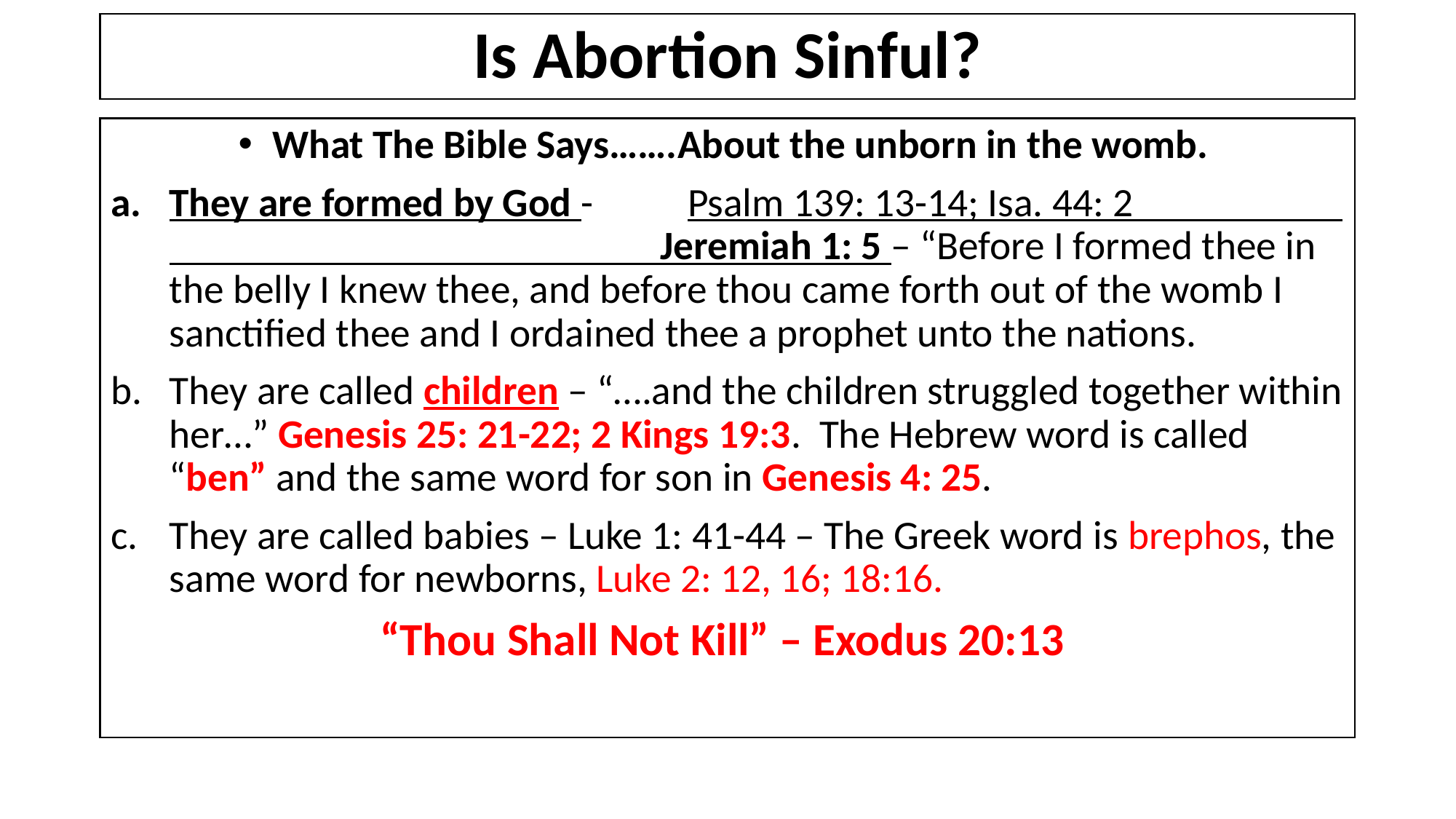

# Is Abortion Sinful?
What The Bible Says…….About the unborn in the womb.
They are formed by God -  	Psalm 139: 13-14; Isa. 44: 2                                                                              Jeremiah 1: 5 – “Before I formed thee in the belly I knew thee, and before thou came forth out of the womb I sanctified thee and I ordained thee a prophet unto the nations.
They are called children – “….and the children struggled together within her…” Genesis 25: 21-22; 2 Kings 19:3.  The Hebrew word is called “ben” and the same word for son in Genesis 4: 25.
They are called babies – Luke 1: 41-44 – The Greek word is brephos, the same word for newborns, Luke 2: 12, 16; 18:16.
“Thou Shall Not Kill” – Exodus 20:13